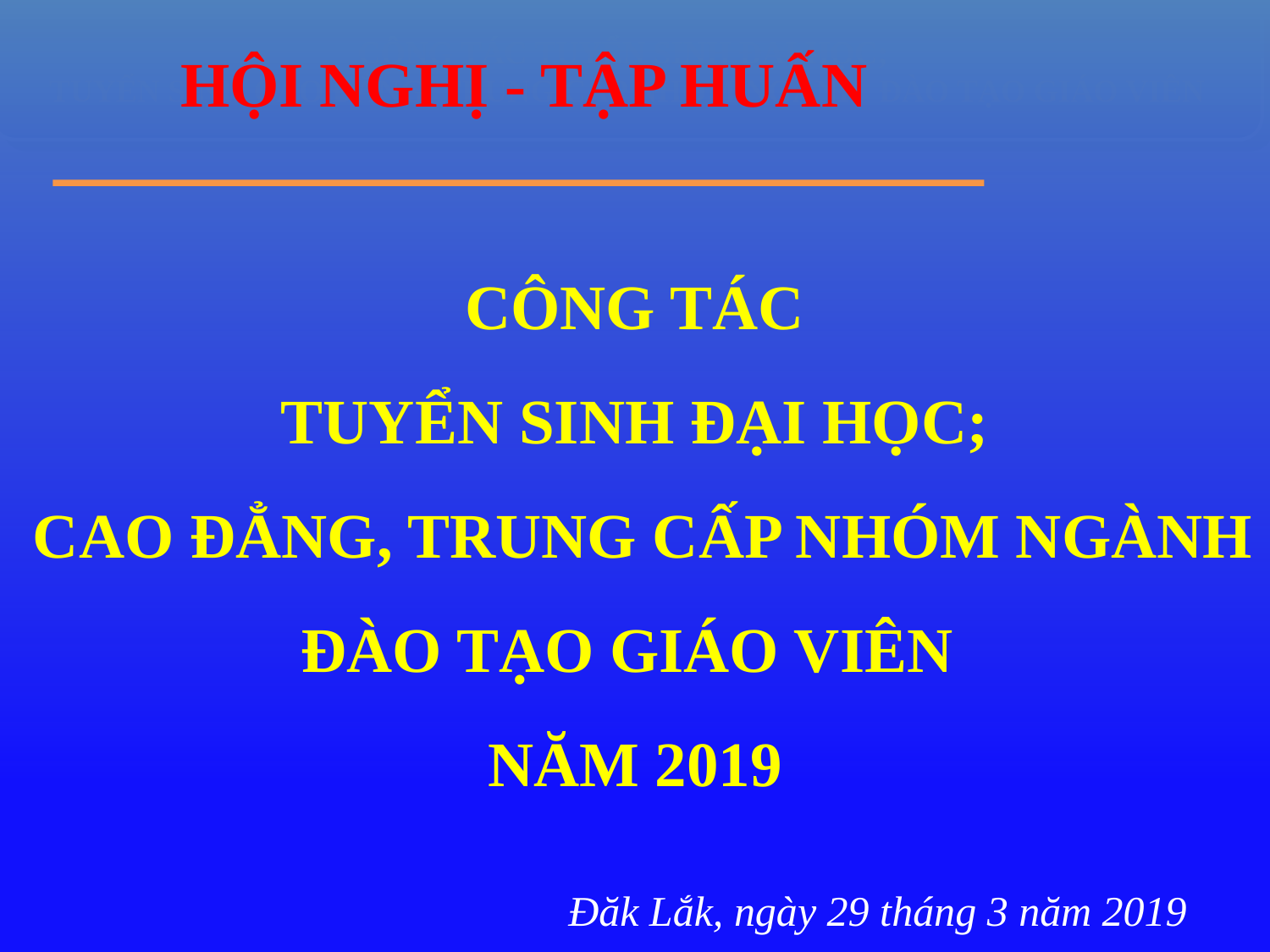

HỘI NGHỊ - TẬP HUẤN

CÔNG TÁC
TUYỂN SINH ĐẠI HỌC;
 CAO ĐẲNG, TRUNG CẤP NHÓM NGÀNH ĐÀO TẠO GIÁO VIÊN
NĂM 2019
Đăk Lắk, ngày 29 tháng 3 năm 2019